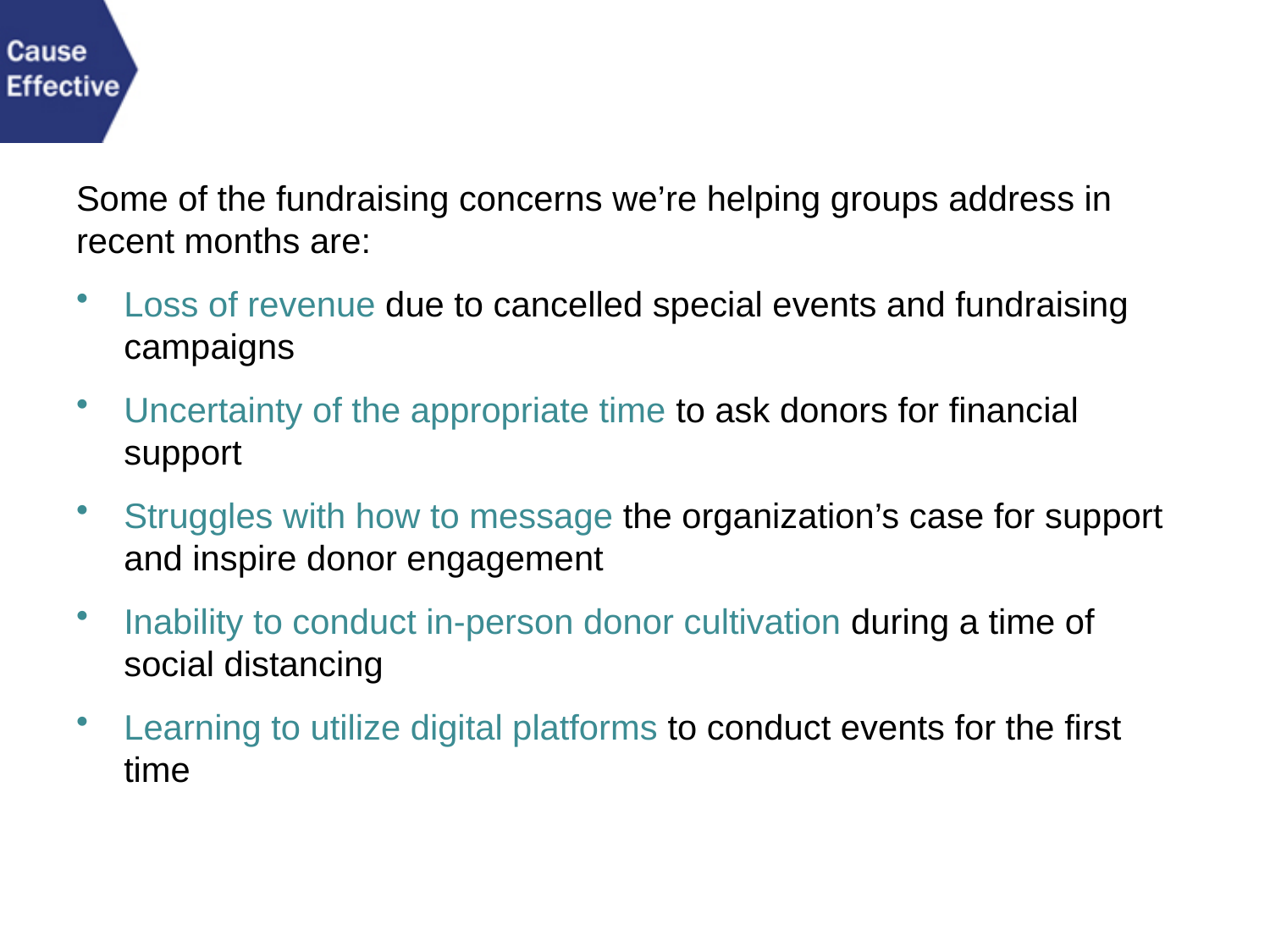

Some of the fundraising concerns we’re helping groups address in recent months are:
Loss of revenue due to cancelled special events and fundraising campaigns
Uncertainty of the appropriate time to ask donors for financial support
Struggles with how to message the organization’s case for support and inspire donor engagement
Inability to conduct in-person donor cultivation during a time of social distancing
Learning to utilize digital platforms to conduct events for the first time